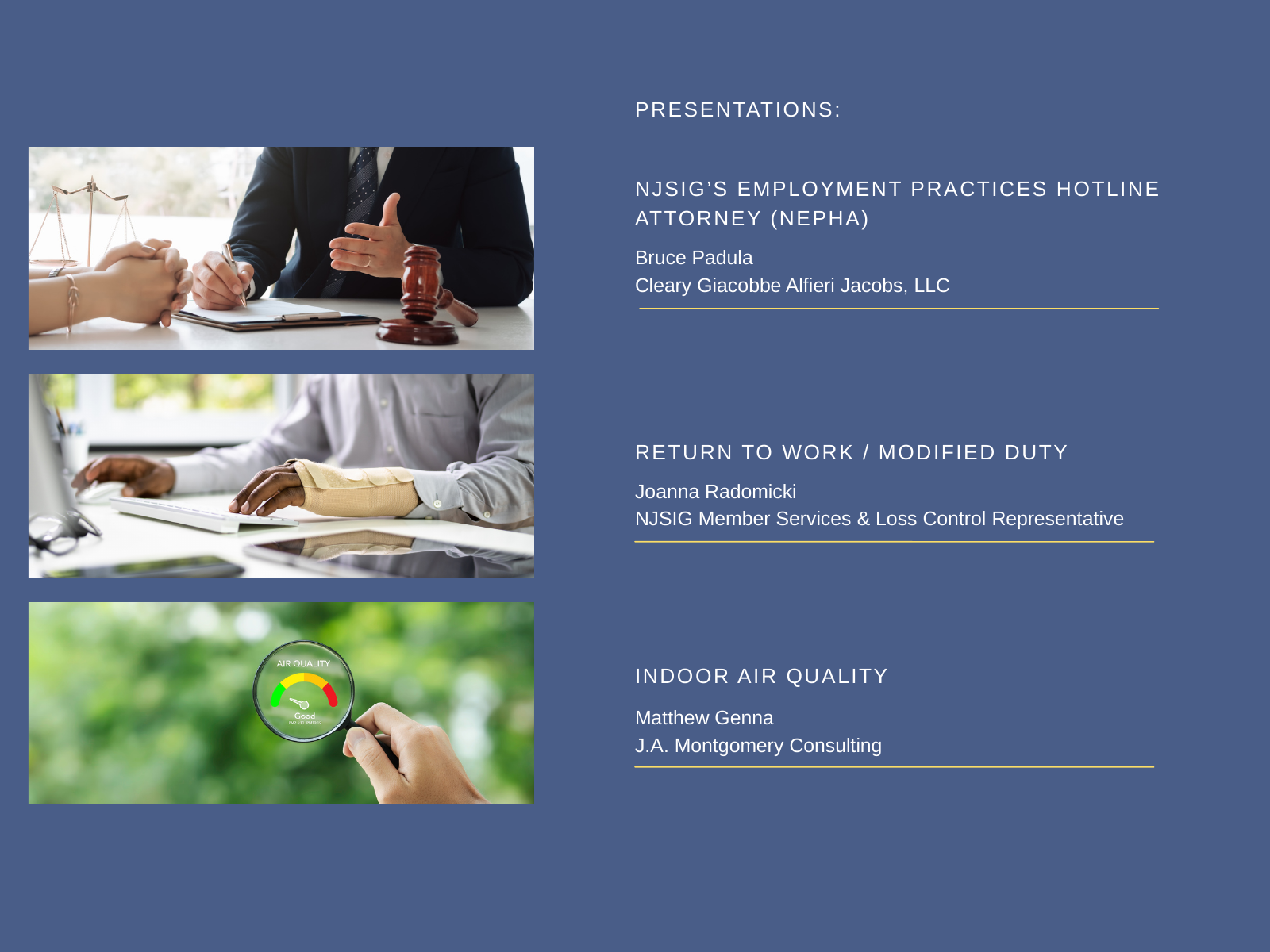

PRESENTATIONS:

NJSIG’S EMPLOYMENT PRACTICES HOTLINE ATTORNEY (NEPHA)
Bruce Padula
Cleary Giacobbe Alfieri Jacobs, LLC

RETURN TO WORK / MODIFIED DUTY
Joanna Radomicki
NJSIG Member Services & Loss Control Representative

INDOOR AIR QUALITY
Matthew Genna
J.A. Montgomery Consulting